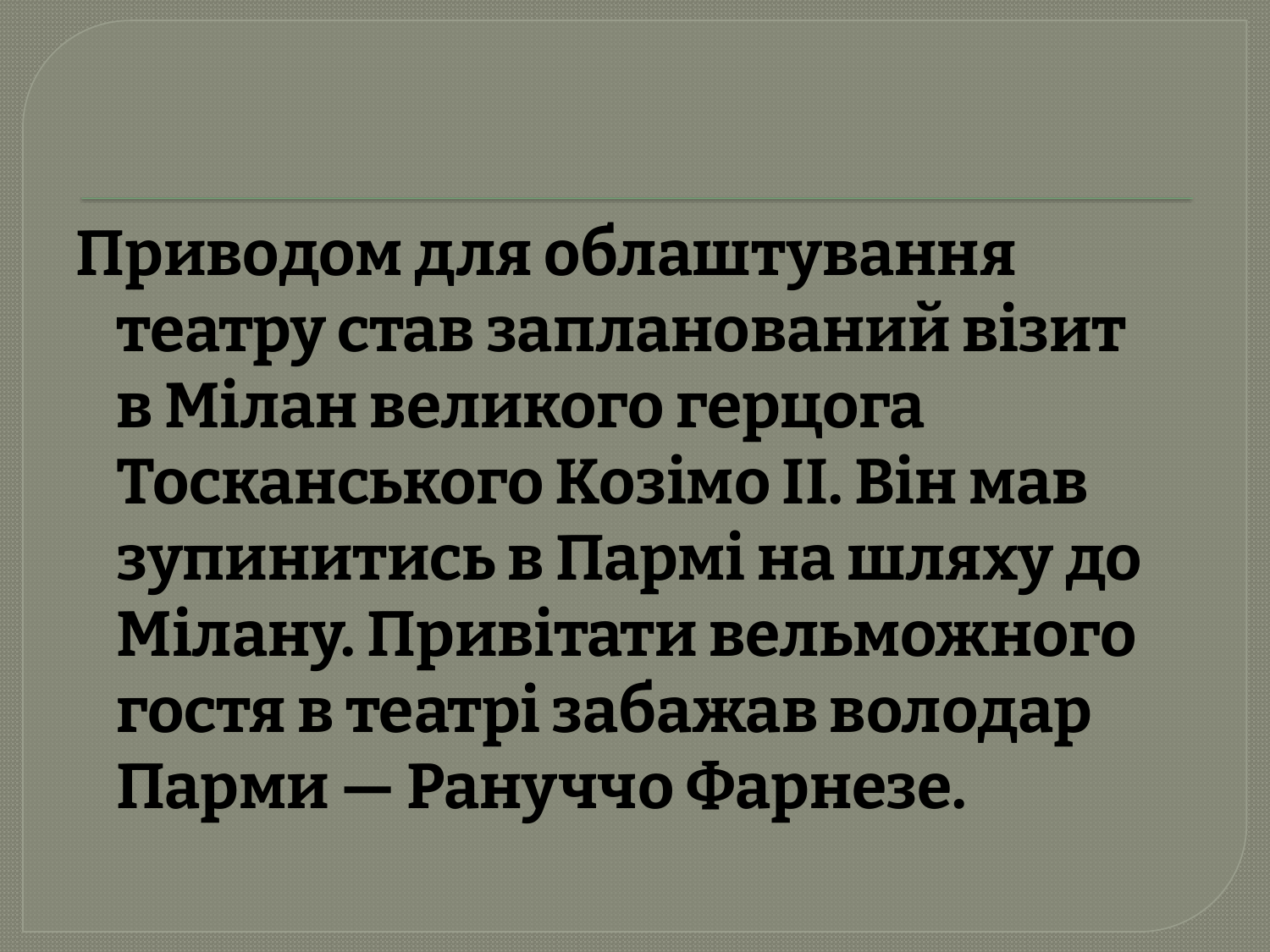

Приводом для облаштування театру став запланований візит в Мілан великого герцога Тосканського Козімо ІІ. Він мав зупинитись в Пармі на шляху до Мілану. Привітати вельможного гостя в театрі забажав володар Парми — Рануччо Фарнезе.